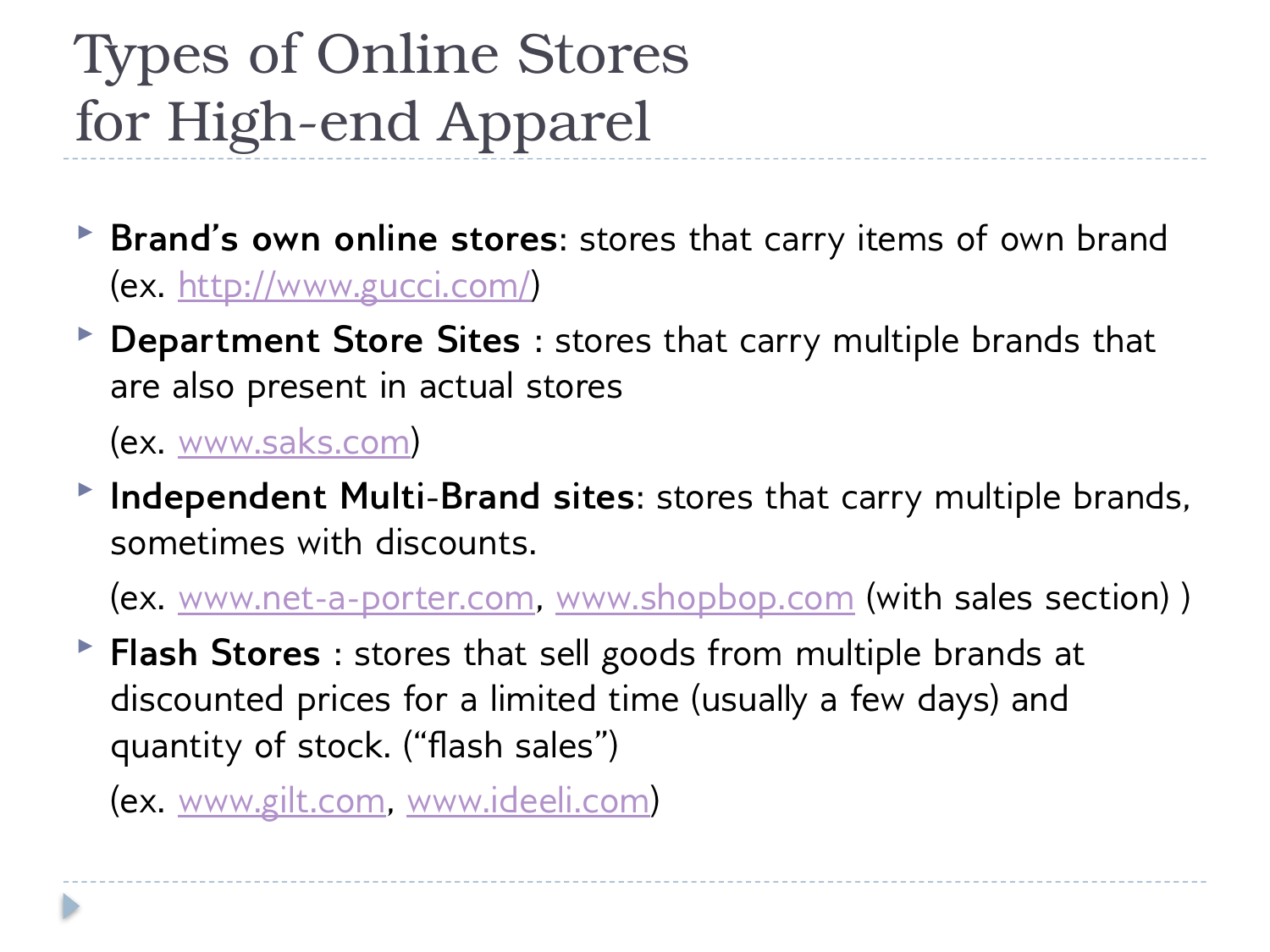

Types of Online Stores
for High-end Apparel
Brand’s own online stores: stores that carry items of own brand (ex. http://www.gucci.com/)
Department Store Sites : stores that carry multiple brands that are also present in actual stores
	(ex. www.saks.com)
Independent Multi-Brand sites: stores that carry multiple brands, sometimes with discounts.
	(ex. www.net-a-porter.com, www.shopbop.com (with sales section) )
Flash Stores : stores that sell goods from multiple brands at discounted prices for a limited time (usually a few days) and quantity of stock. (“flash sales”)
	(ex. www.gilt.com, www.ideeli.com)